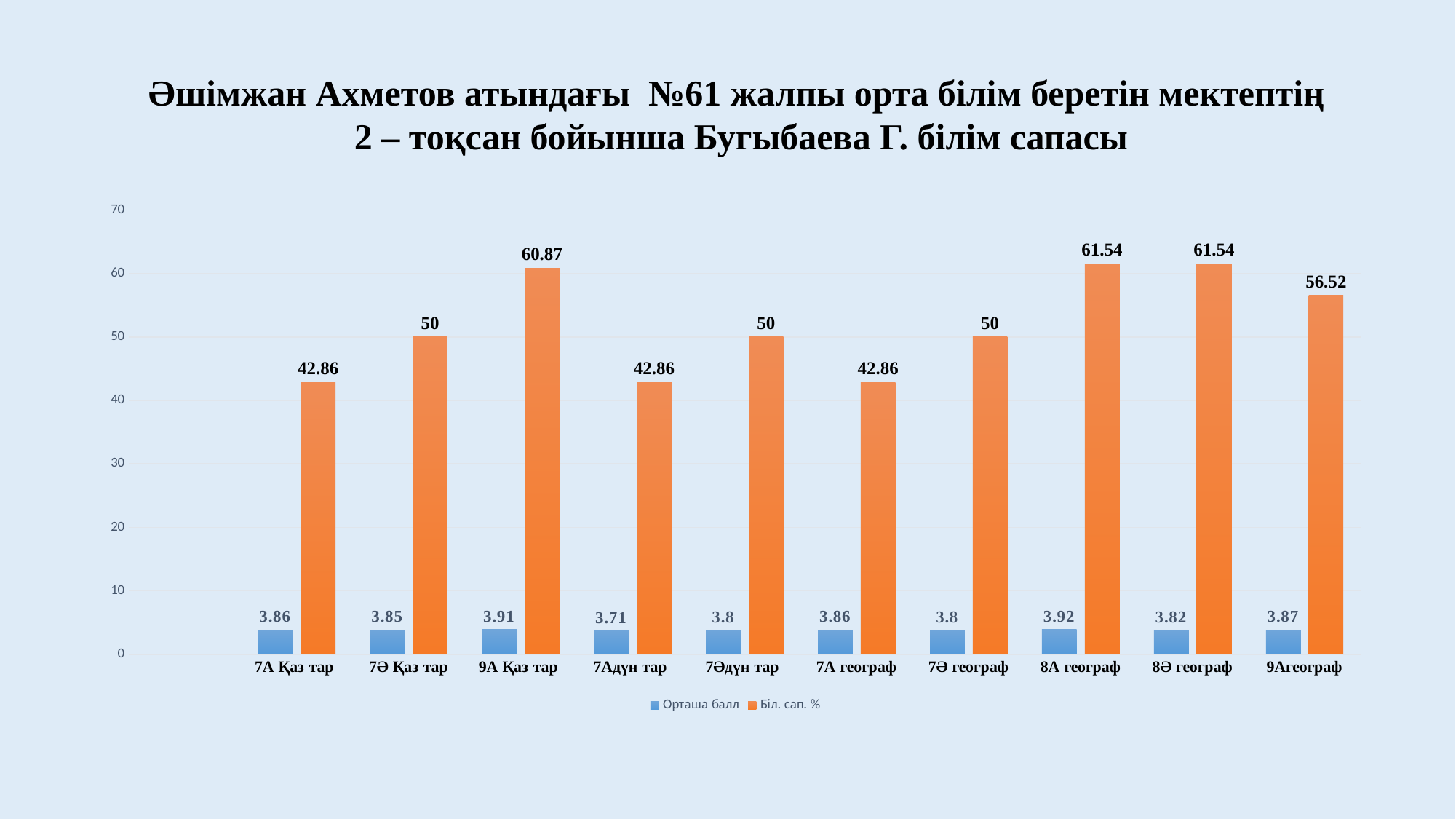

Әшімжан Ахметов атындағы  №61 жалпы орта білім беретін мектептің
2 – тоқсан бойынша Бугыбаева Г. білім сапасы

### Chart

| Category | Орташа балл | Біл. сап. % |
|---|---|---|
|  | None | None |
| 7А Қаз тар  | 3.86 | 42.86 |
| 7Ә Қаз тар | 3.85 | 50.0 |
| 9А Қаз тар  | 3.91 | 60.87 |
| 7Адүн тар  | 3.71 | 42.86 |
| 7Әдүн тар  | 3.8 | 50.0 |
| 7А географ | 3.86 | 42.86 |
| 7Ә географ | 3.8 | 50.0 |
| 8А географ | 3.92 | 61.54 |
| 8Ә географ | 3.82 | 61.54 |
| 9Агеограф | 3.87 | 56.52 |